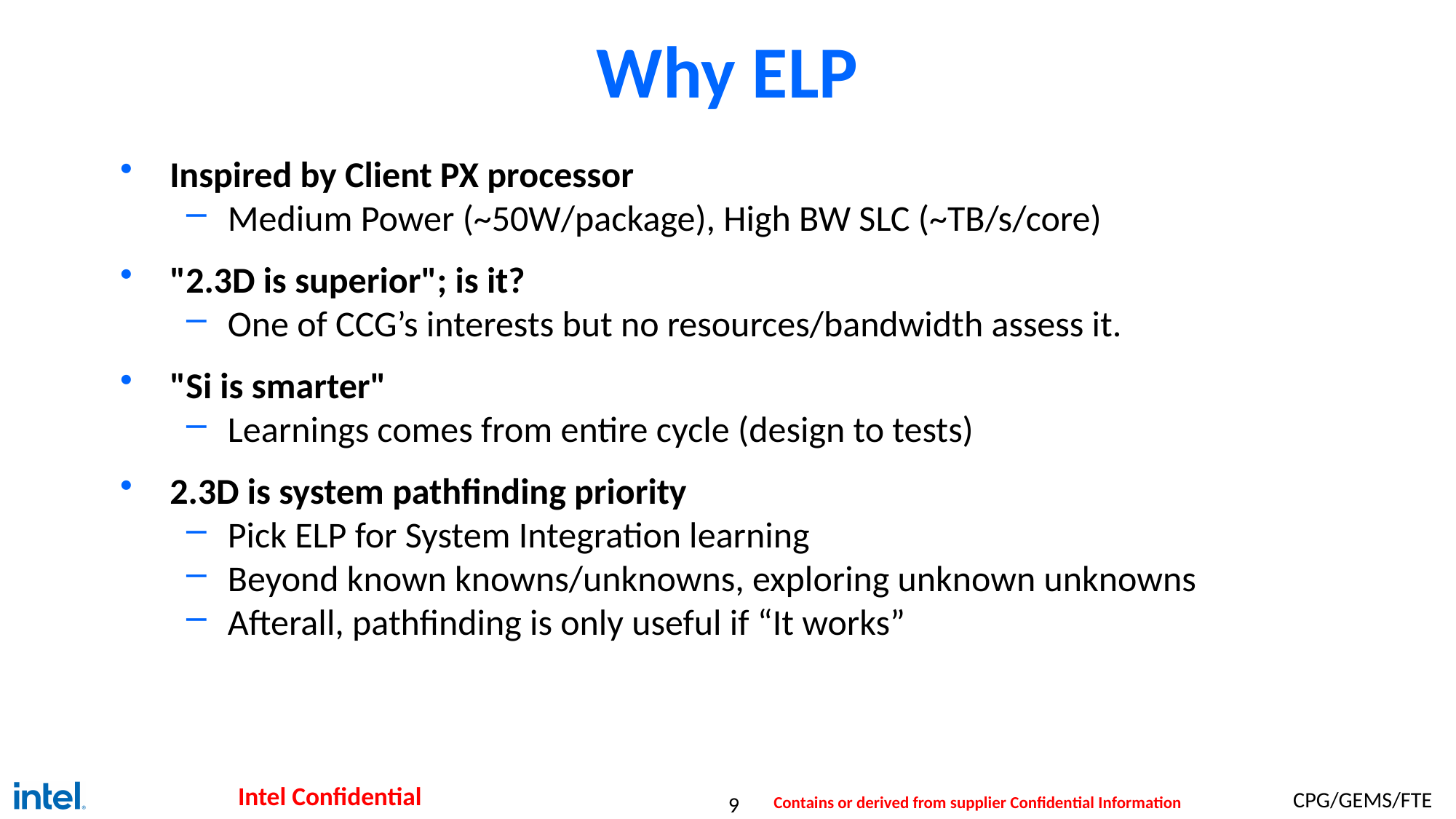

# Why ELP
Inspired by Client PX processor
Medium Power (~50W/package), High BW SLC (~TB/s/core)
"2.3D is superior"; is it?
One of CCG’s interests but no resources/bandwidth assess it.
"Si is smarter"
Learnings comes from entire cycle (design to tests)
2.3D is system pathfinding priority
Pick ELP for System Integration learning
Beyond known knowns/unknowns, exploring unknown unknowns
Afterall, pathfinding is only useful if “It works”